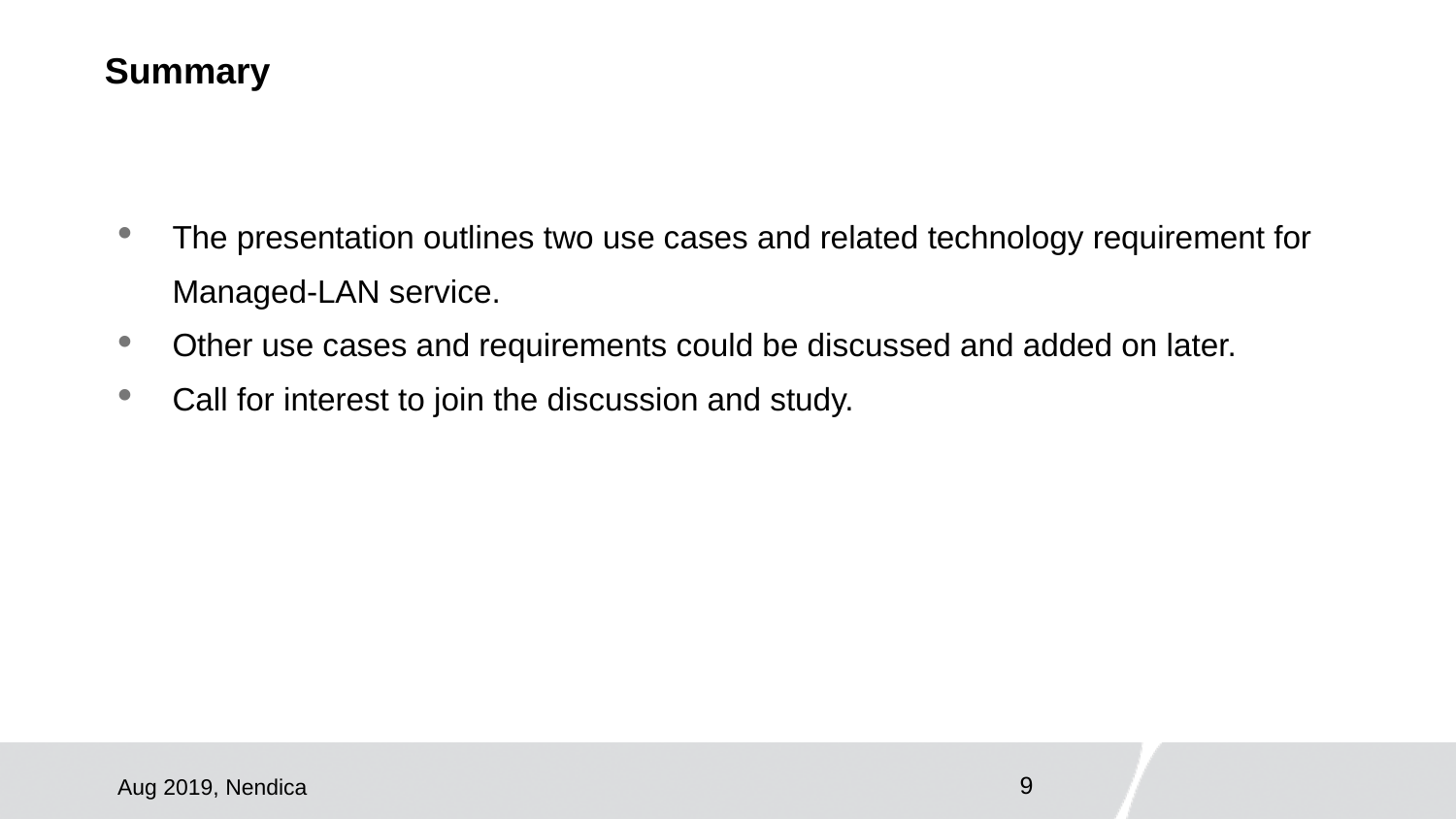

# Summary
The presentation outlines two use cases and related technology requirement for Managed-LAN service.
Other use cases and requirements could be discussed and added on later.
Call for interest to join the discussion and study.